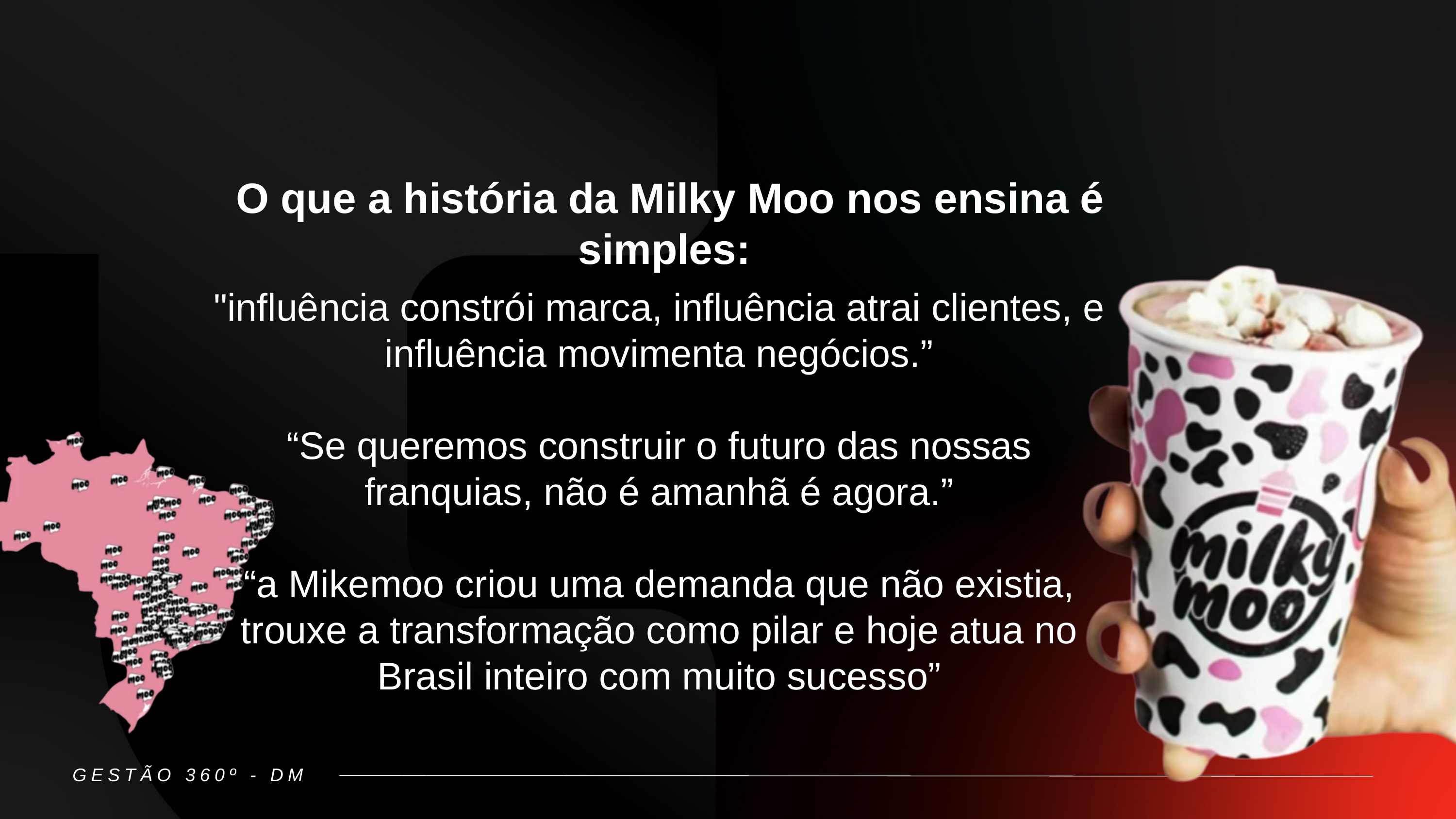

O que a história da Milky Moo nos ensina é simples:

"influência constrói marca, influência atrai clientes, e influência movimenta negócios.”

“Se queremos construir o futuro das nossas franquias, não é amanhã é agora.”

“a Mikemoo criou uma demanda que não existia, trouxe a transformação como pilar e hoje atua no Brasil inteiro com muito sucesso”

GESTÃO 360º - DM

”
“